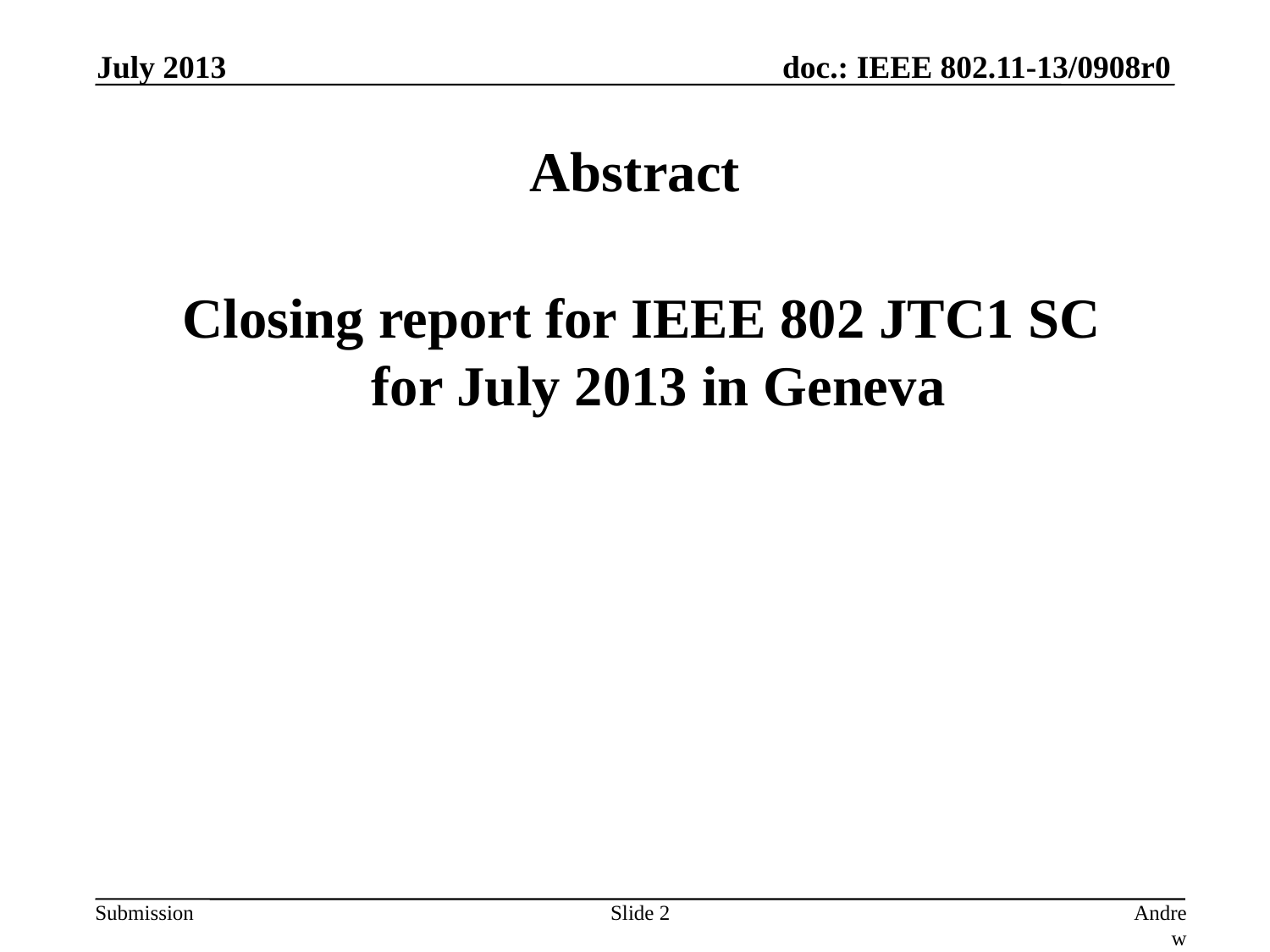

July 2013
# Abstract
 Closing report for IEEE 802 JTC1 SC
for July 2013 in Geneva
Slide 2
Andrew Myles, Cisco